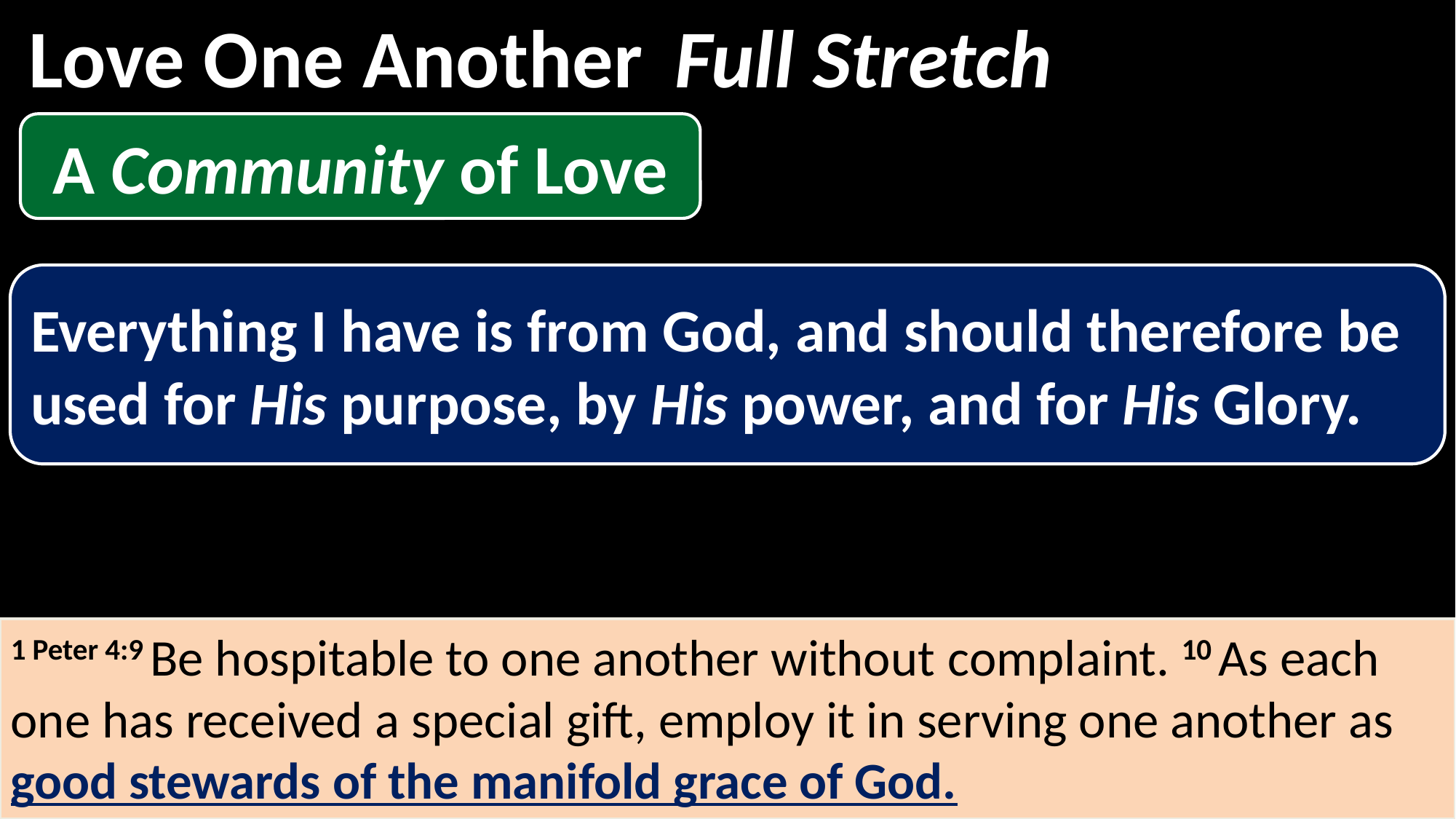

Love One Another
Full Stretch
A Community of Love
Everything I have is from God, and should therefore be used for His purpose, by His power, and for His Glory.
1 Peter 4:9 Be hospitable to one another without complaint. 10 As each one has received a special gift, employ it in serving one another as good stewards of the manifold grace of God.